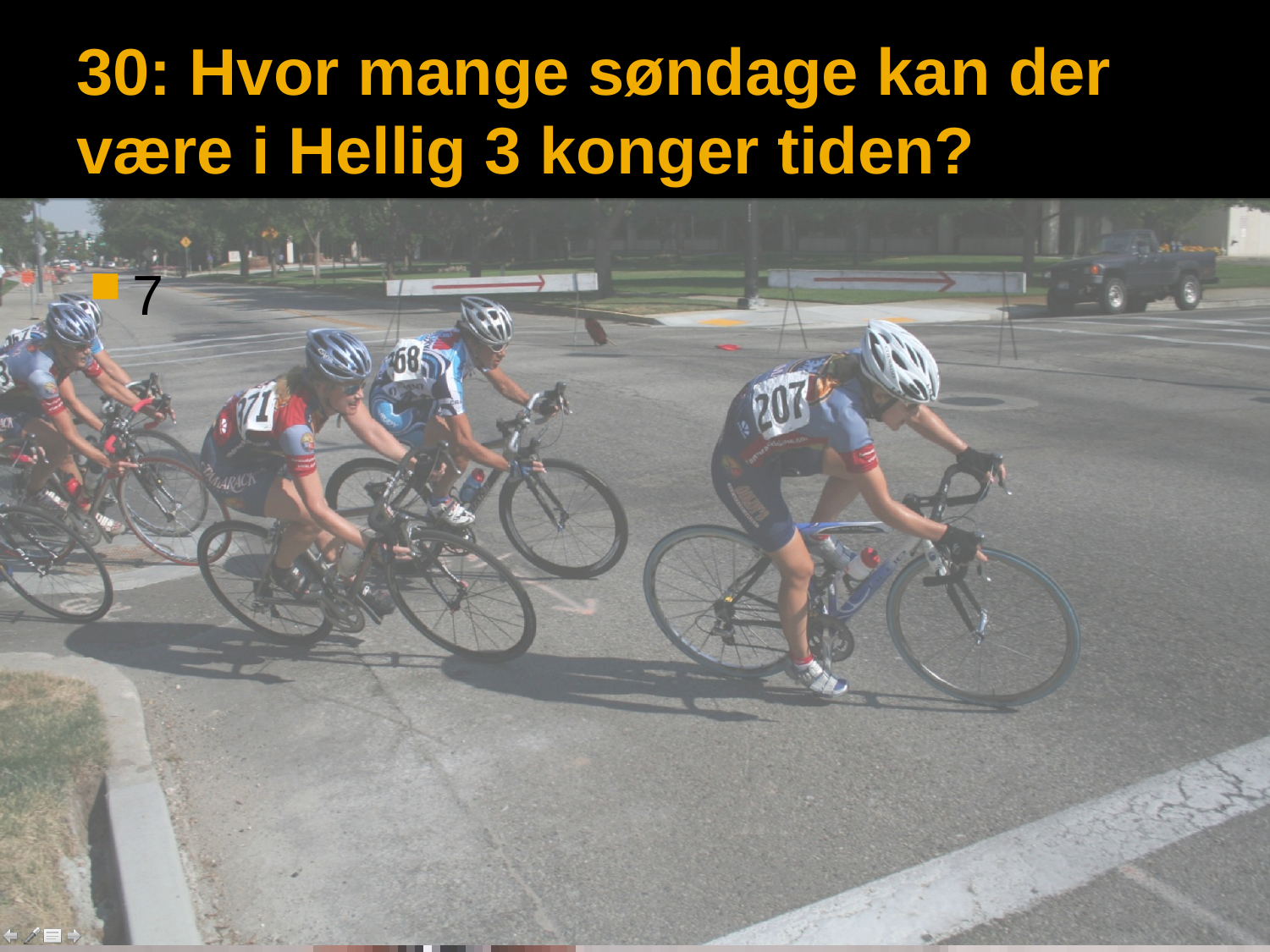

# 30: Hvor mange søndage kan der være i Hellig 3 konger tiden?
7